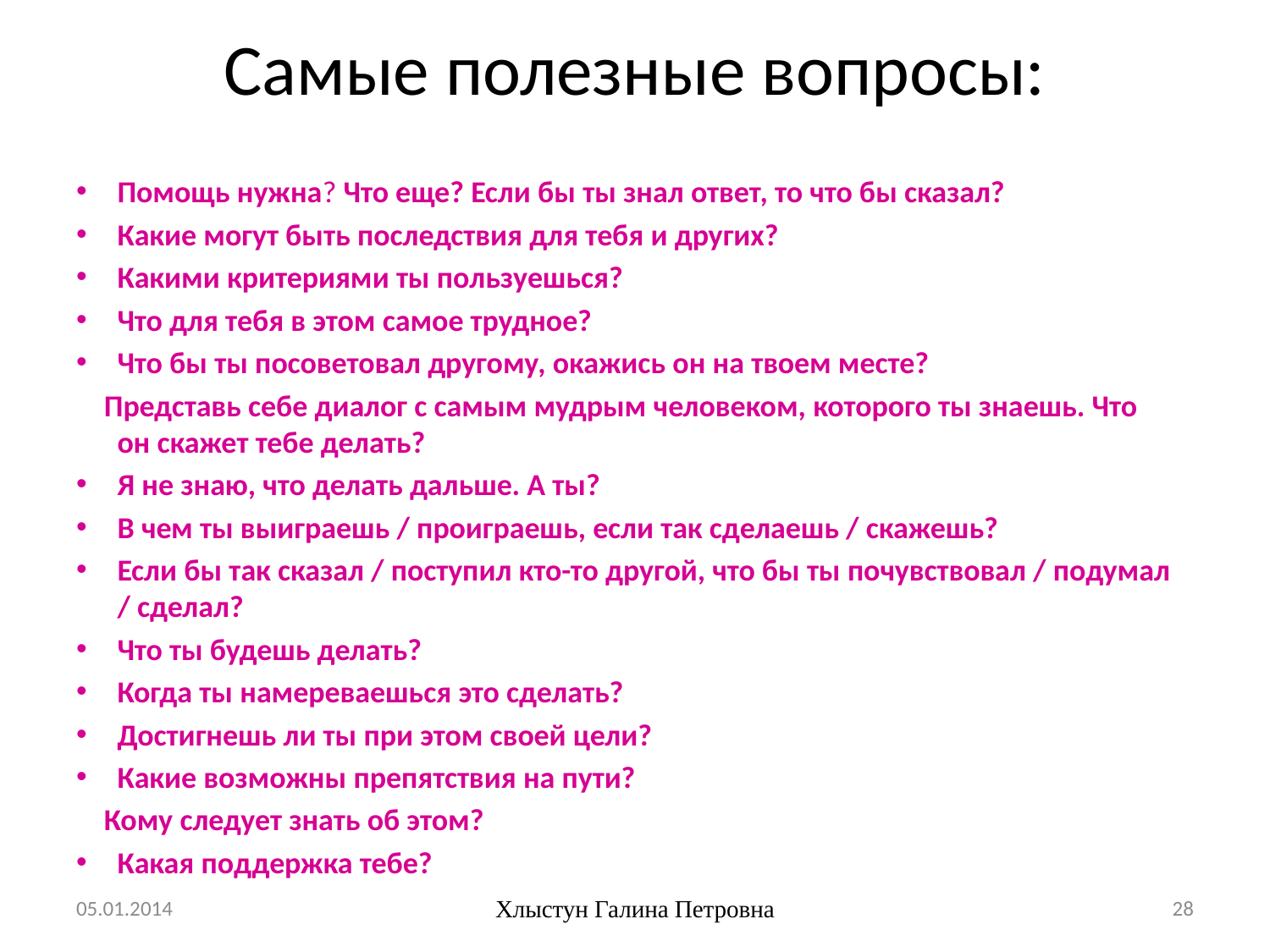

# Самые полезные вопросы:
Помощь нужна? Что еще? Если бы ты знал ответ, то что бы сказал?
Какие могут быть последствия для тебя и других?
Какими критериями ты пользуешься?
Что для тебя в этом самое трудное?
Что бы ты посоветовал другому, окажись он на твоем месте?
    Представь себе диалог с самым мудрым человеком, которого ты знаешь. Что он скажет тебе делать?
Я не знаю, что делать дальше. А ты?
В чем ты выиграешь / проиграешь, если так сделаешь / скажешь?
Если бы так сказал / поступил кто-то другой, что бы ты почувствовал / подумал / сделал?
Что ты будешь делать?
Когда ты намереваешься это сделать?
Достигнешь ли ты при этом своей цели?
Какие возможны препятствия на пути?
    Кому следует знать об этом?
Какая поддержка тебе?
05.01.2014
Хлыстун Галина Петровна
28